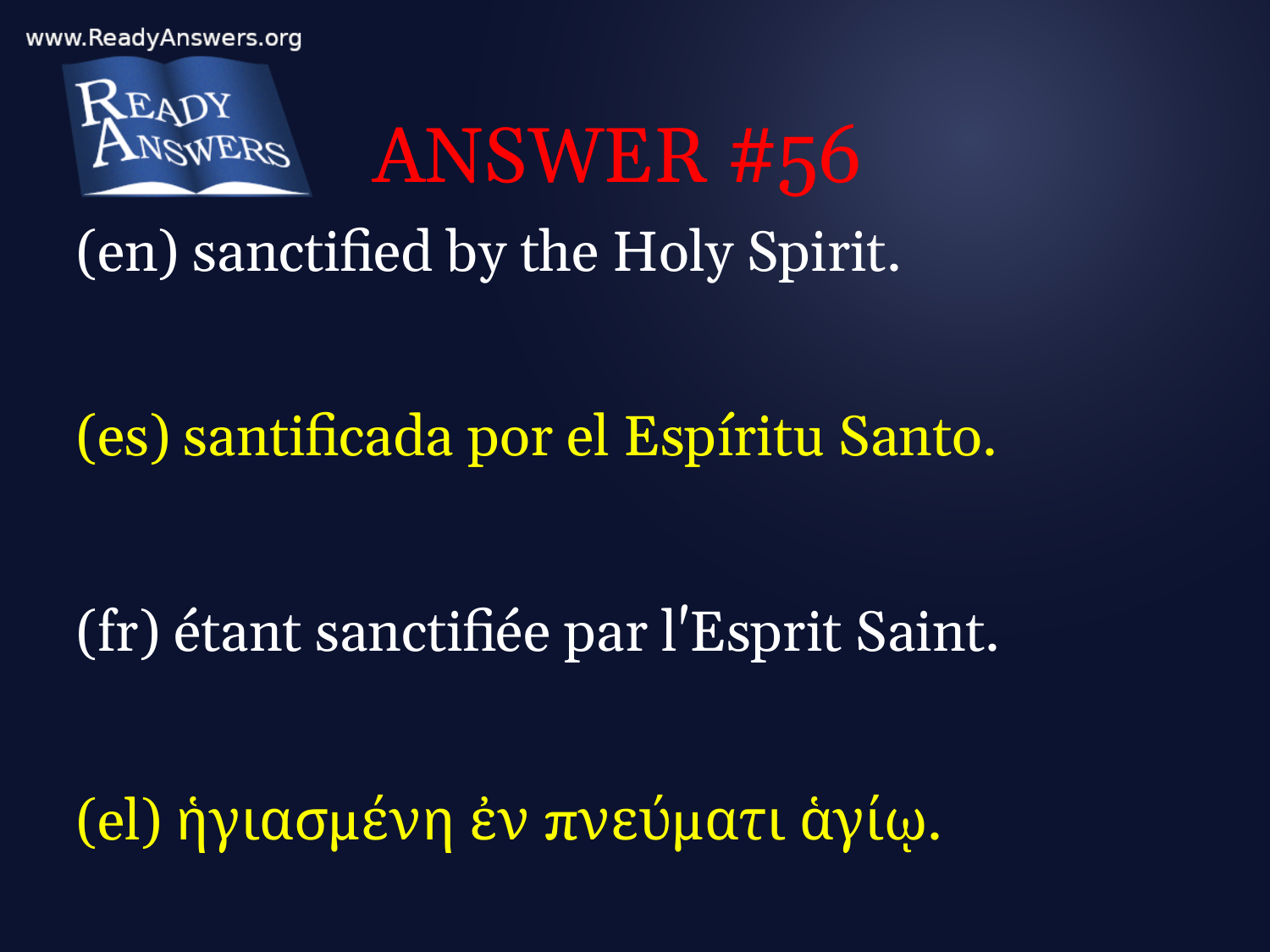

# ANSWER #56
(en) sanctified by the Holy Spirit.
(es) santificada por el Espíritu Santo.
(fr) étant sanctifiée par l'Esprit Saint.
(el) ἡγιασμένη ἐν πνεύματι ἁγίῳ.